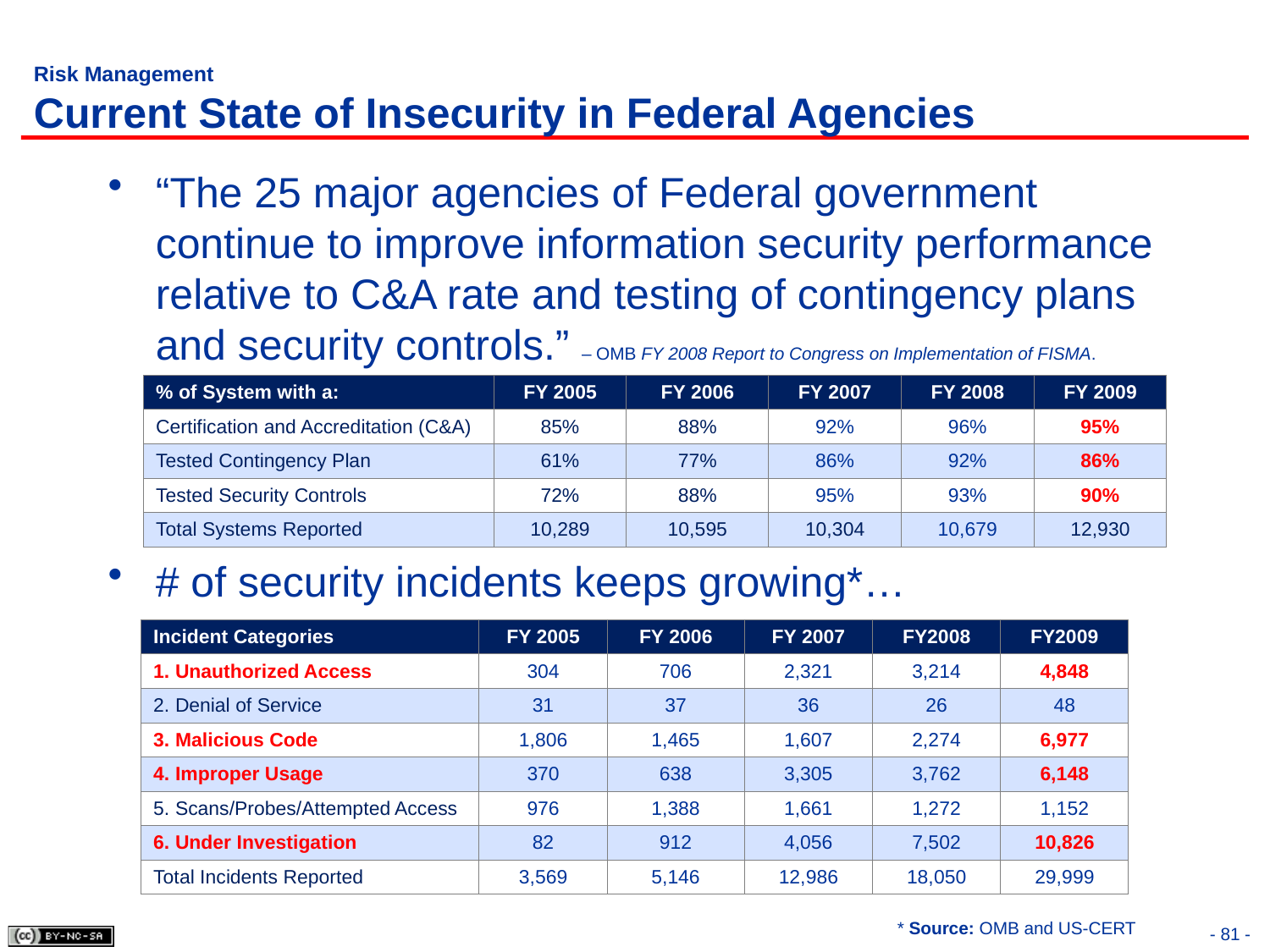

# Risk Management Current State of Insecurity in Federal Agencies
“The 25 major agencies of Federal government continue to improve information security performance relative to C&A rate and testing of contingency plans and security controls.” – OMB FY 2008 Report to Congress on Implementation of FISMA.

# of security incidents keeps growing*…

| % of System with a: | FY 2005 | FY 2006 | FY 2007 | FY 2008 | FY 2009 |
| --- | --- | --- | --- | --- | --- |
| Certification and Accreditation (C&A) | 85% | 88% | 92% | 96% | 95% |
| Tested Contingency Plan | 61% | 77% | 86% | 92% | 86% |
| Tested Security Controls | 72% | 88% | 95% | 93% | 90% |
| Total Systems Reported | 10,289 | 10,595 | 10,304 | 10,679 | 12,930 |
| Incident Categories | FY 2005 | FY 2006 | FY 2007 | FY2008 | FY2009 |
| --- | --- | --- | --- | --- | --- |
| 1. Unauthorized Access | 304 | 706 | 2,321 | 3,214 | 4,848 |
| 2. Denial of Service | 31 | 37 | 36 | 26 | 48 |
| 3. Malicious Code | 1,806 | 1,465 | 1,607 | 2,274 | 6,977 |
| 4. Improper Usage | 370 | 638 | 3,305 | 3,762 | 6,148 |
| 5. Scans/Probes/Attempted Access | 976 | 1,388 | 1,661 | 1,272 | 1,152 |
| 6. Under Investigation | 82 | 912 | 4,056 | 7,502 | 10,826 |
| Total Incidents Reported | 3,569 | 5,146 | 12,986 | 18,050 | 29,999 |
* Source: OMB and US-CERT
81